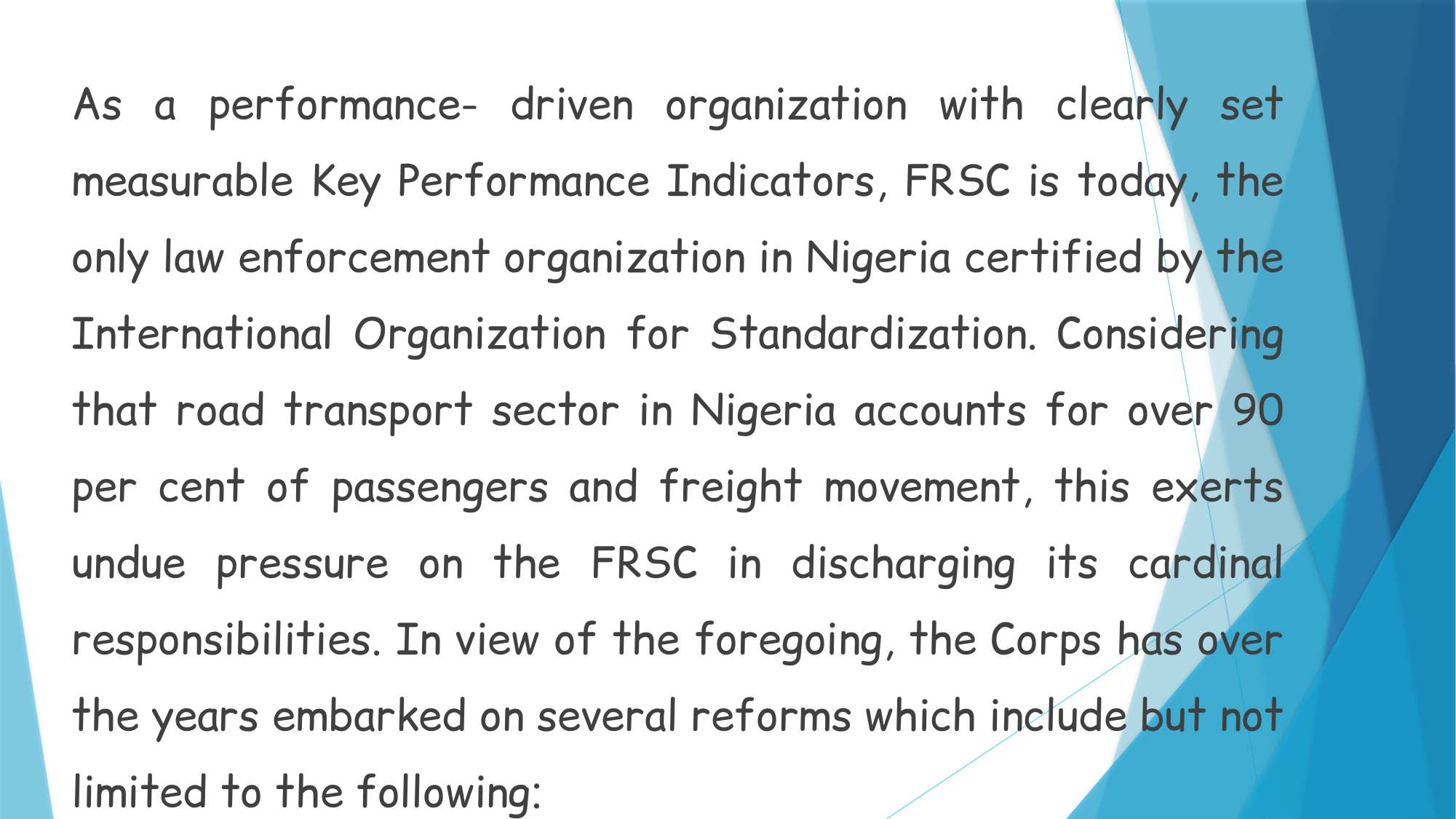

As a performance- driven organization with clearly set measurable Key Performance Indicators, FRSC is today, the only law enforcement organization in Nigeria certified by the International Organization for Standardization. Considering that road transport sector in Nigeria accounts for over 90 per cent of passengers and freight movement, this exerts undue pressure on the FRSC in discharging its cardinal responsibilities. In view of the foregoing, the Corps has over the years embarked on several reforms which include but not limited to the following: